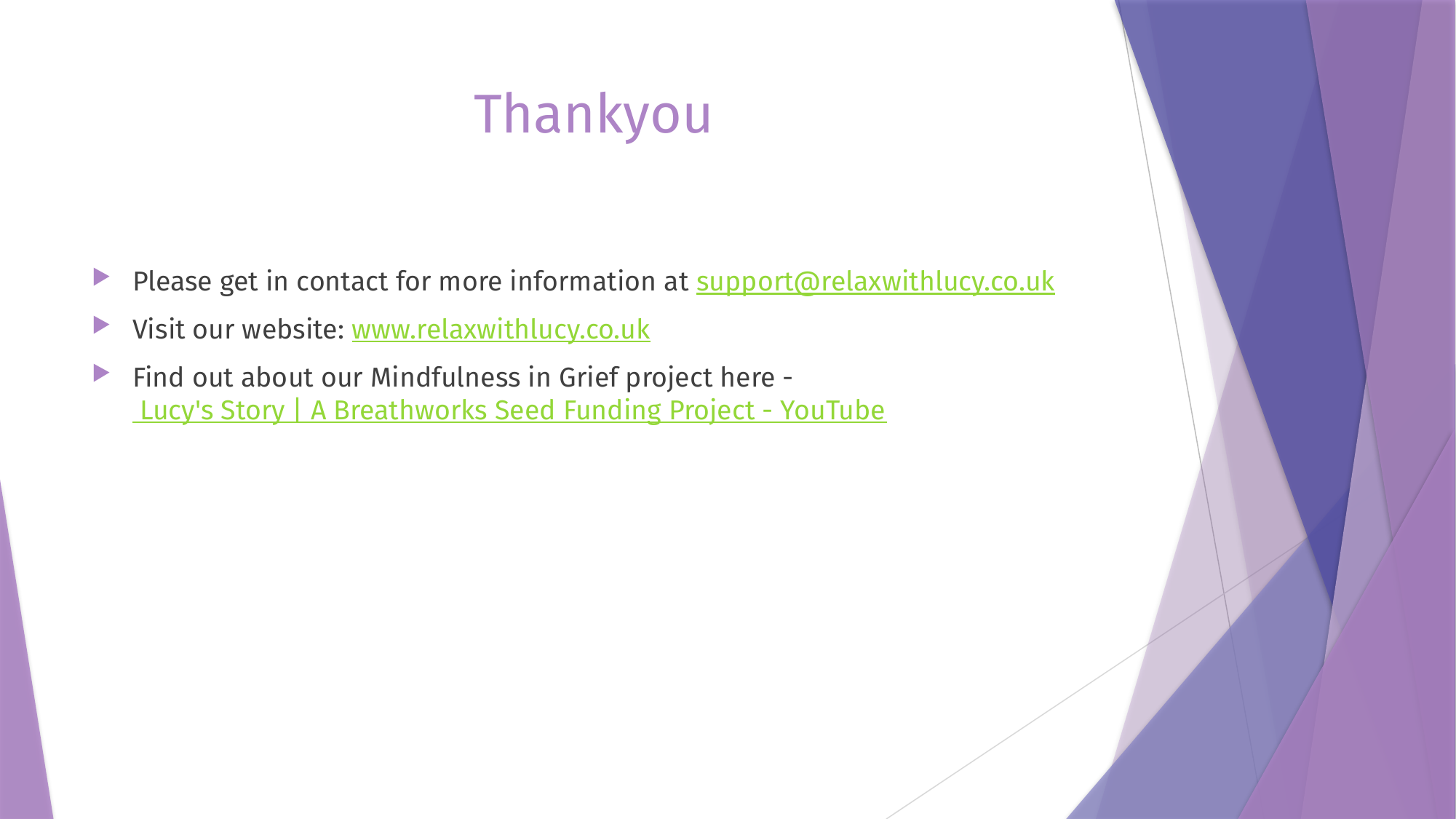

# Thankyou
Please get in contact for more information at support@relaxwithlucy.co.uk
Visit our website: www.relaxwithlucy.co.uk
Find out about our Mindfulness in Grief project here - Lucy's Story | A Breathworks Seed Funding Project - YouTube